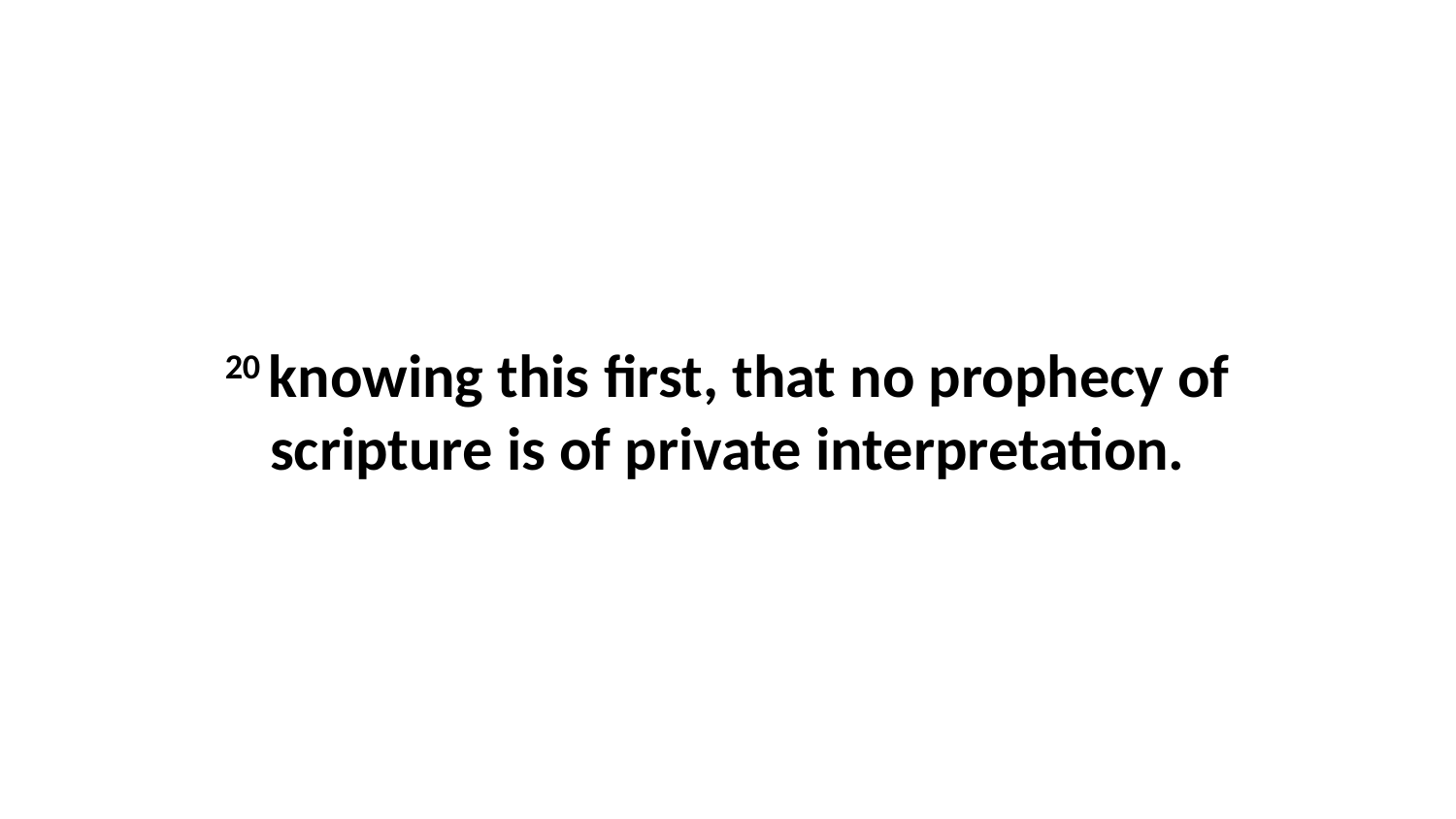

20 knowing this first, that no prophecy of scripture is of private interpretation.